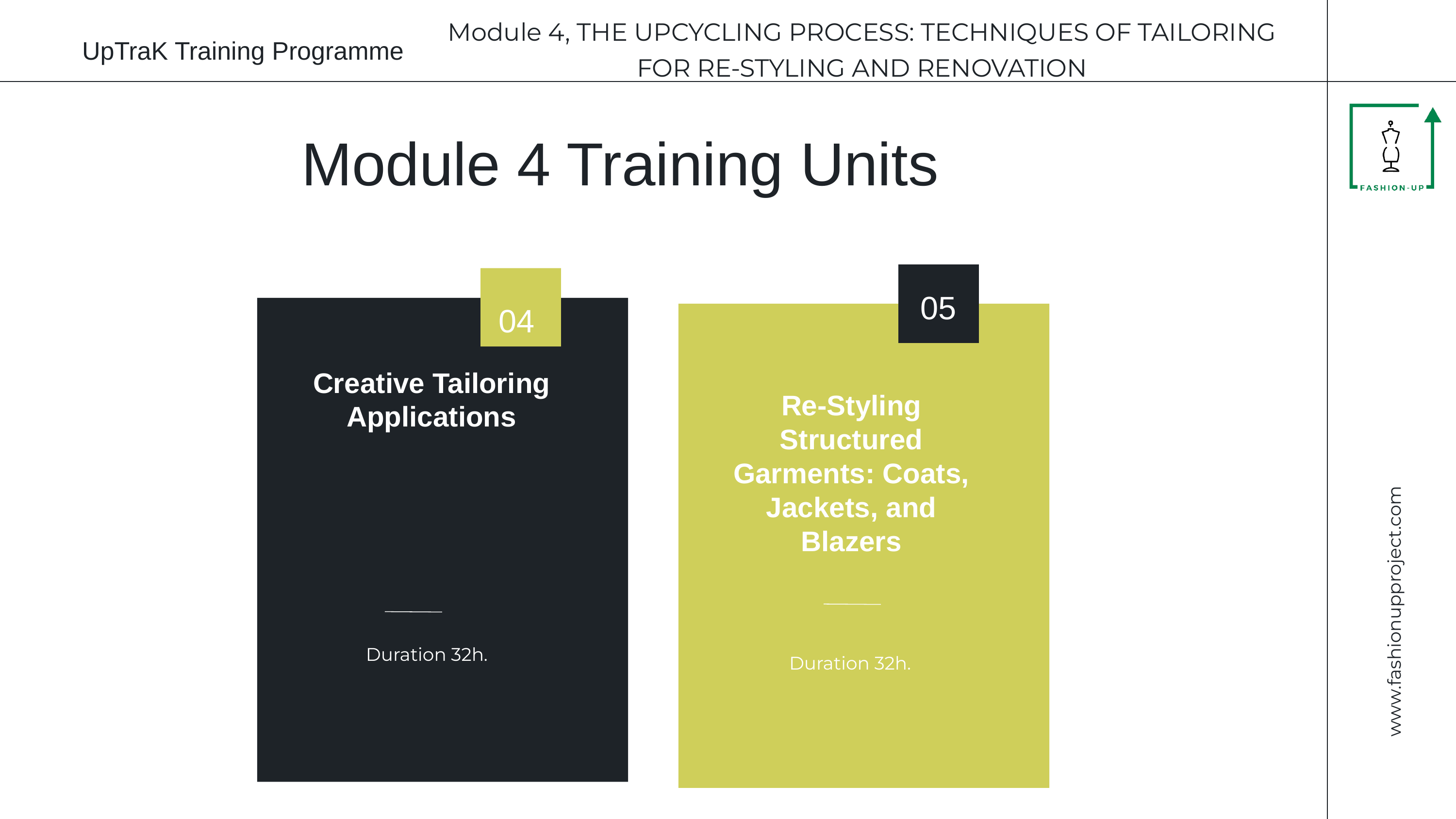

Module 4, THE UPCYCLING PROCESS: TECHNIQUES OF TAILORING
FOR RE-STYLING AND RENOVATION
UpTraK Training Programme
Module 4 Training Units

05
04

0
02
Creative Tailoring Applications

Re-Styling Structured Garments: Coats, Jackets, and Blazers
TITLE
content
www.fashionupproject.com
Duration 32h.
Duration.
Duration 32h.